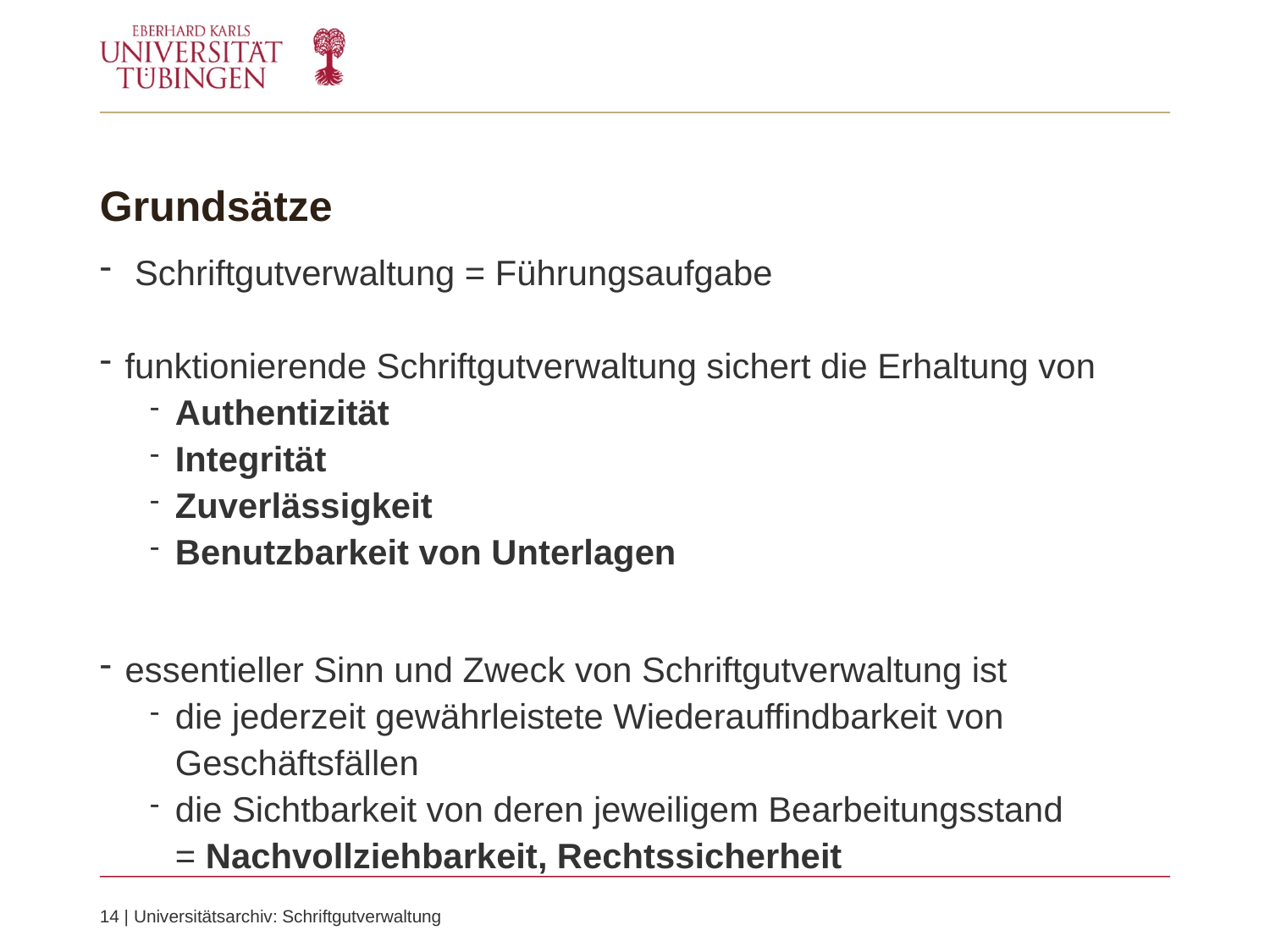

# Grundsätze
 Schriftgutverwaltung = Führungsaufgabe

funktionierende Schriftgutverwaltung sichert die Erhaltung von
Authentizität
Integrität
Zuverlässigkeit
Benutzbarkeit von Unterlagen

essentieller Sinn und Zweck von Schriftgutverwaltung ist
die jederzeit gewährleistete Wiederauffindbarkeit von Geschäftsfällen
die Sichtbarkeit von deren jeweiligem Bearbeitungsstand
= Nachvollziehbarkeit, Rechtssicherheit

14 | Universitätsarchiv: Schriftgutverwaltung